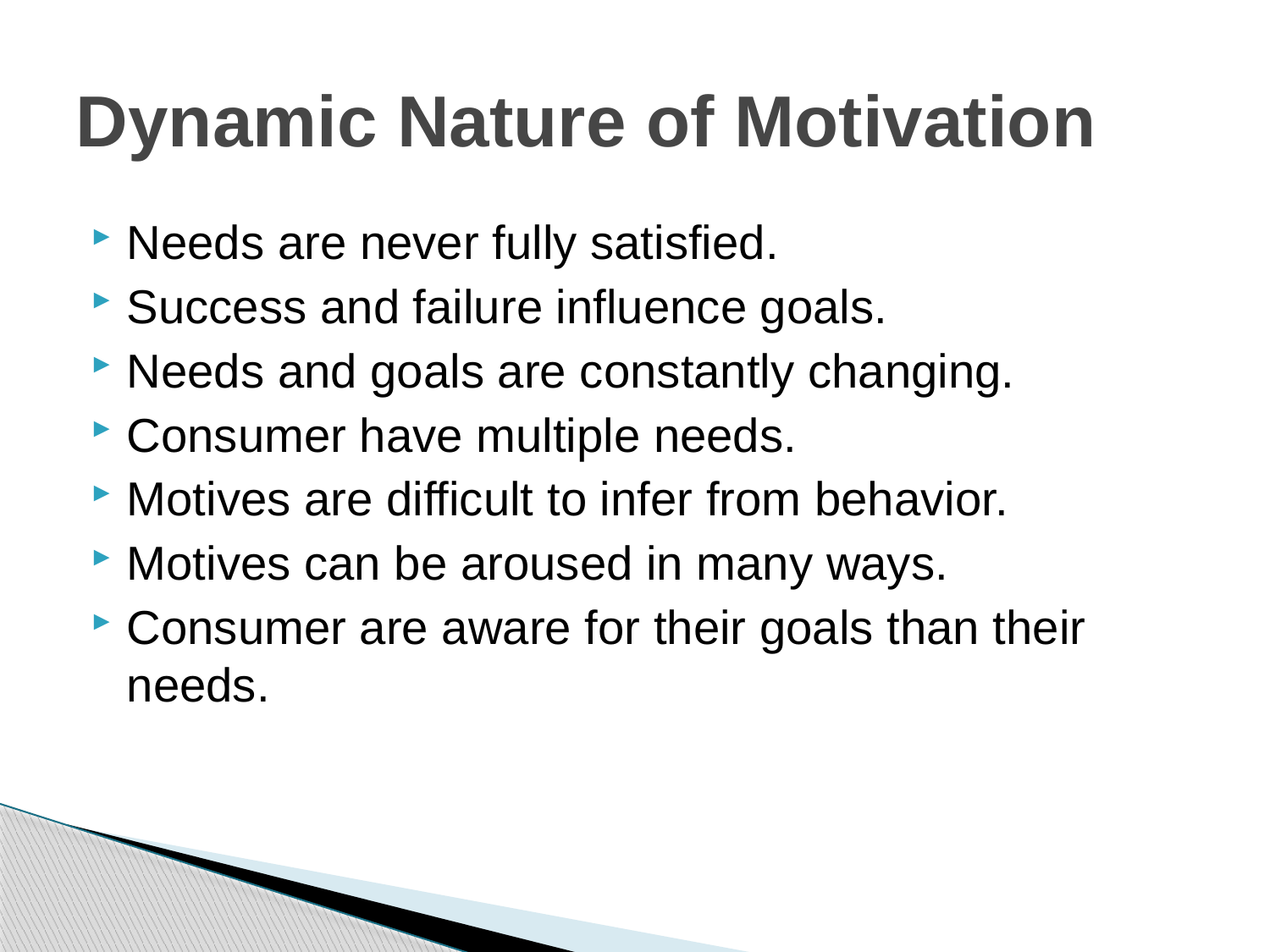

# Dynamic Nature of Motivation
Needs are never fully satisfied.
Success and failure influence goals.
Needs and goals are constantly changing.
Consumer have multiple needs.
Motives are difficult to infer from behavior.
Motives can be aroused in many ways.
Consumer are aware for their goals than their needs.